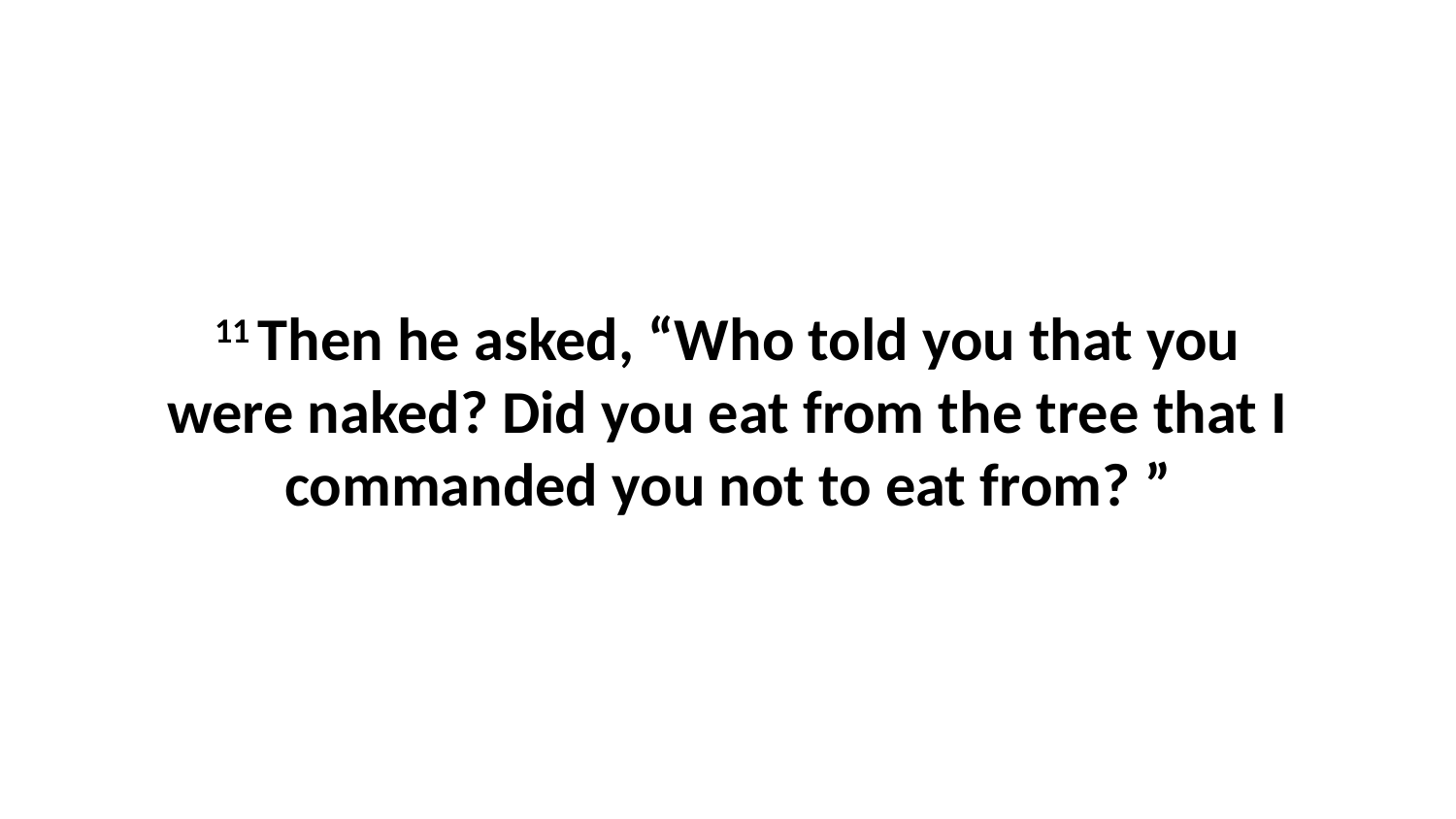

11 Then he asked, “Who told you that you were naked? Did you eat from the tree that I commanded you not to eat from? ”